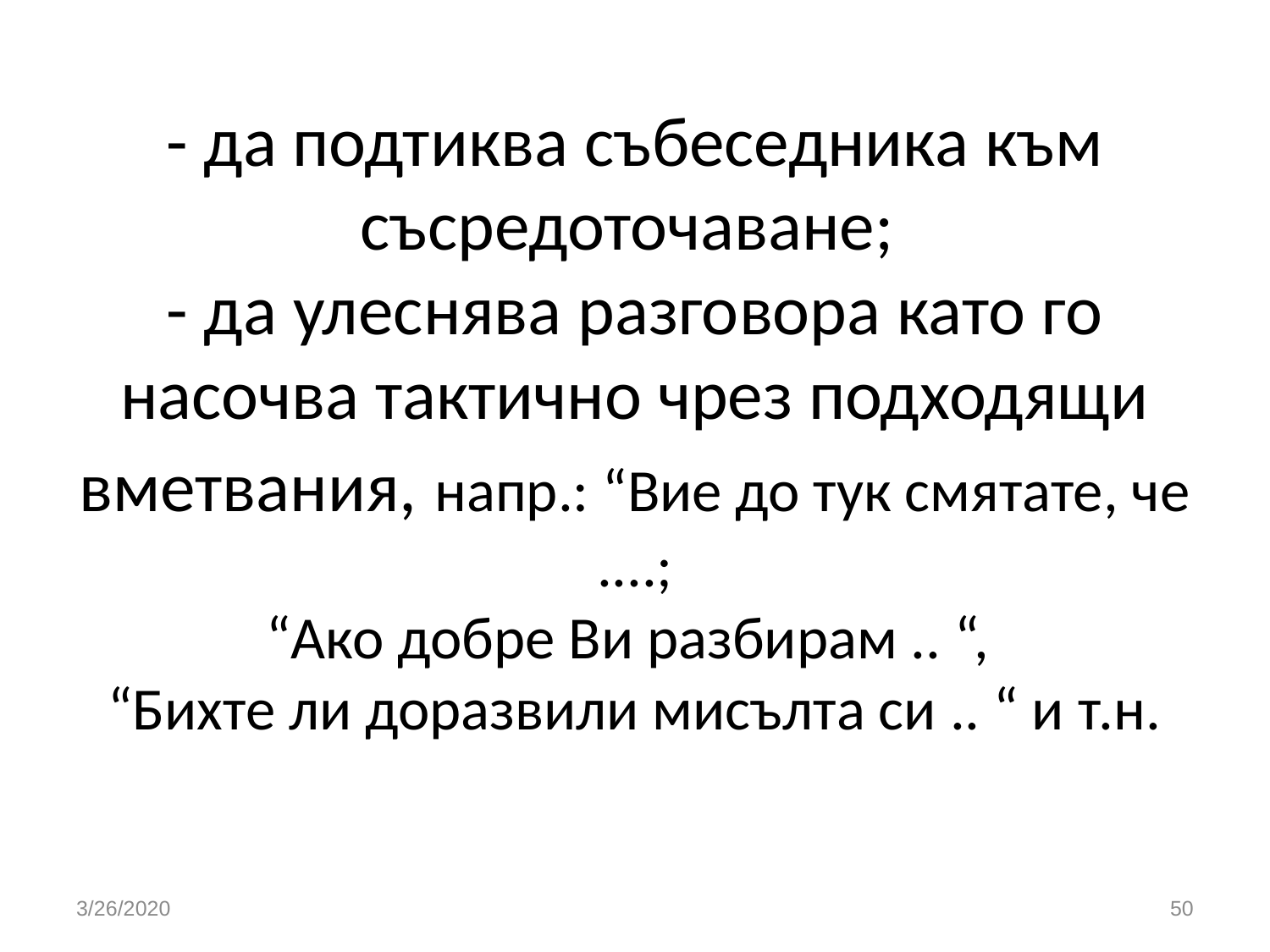

# - да подтиква събеседника към съсредоточаване; - да улеснява разговора като го насочва тактично чрез подходящи вметвания, напр.: “Вие до тук смятате, че ....; “Ако добре Ви разбирам .. “, “Бихте ли доразвили мисълта си .. “ и т.н.
3/26/2020
50